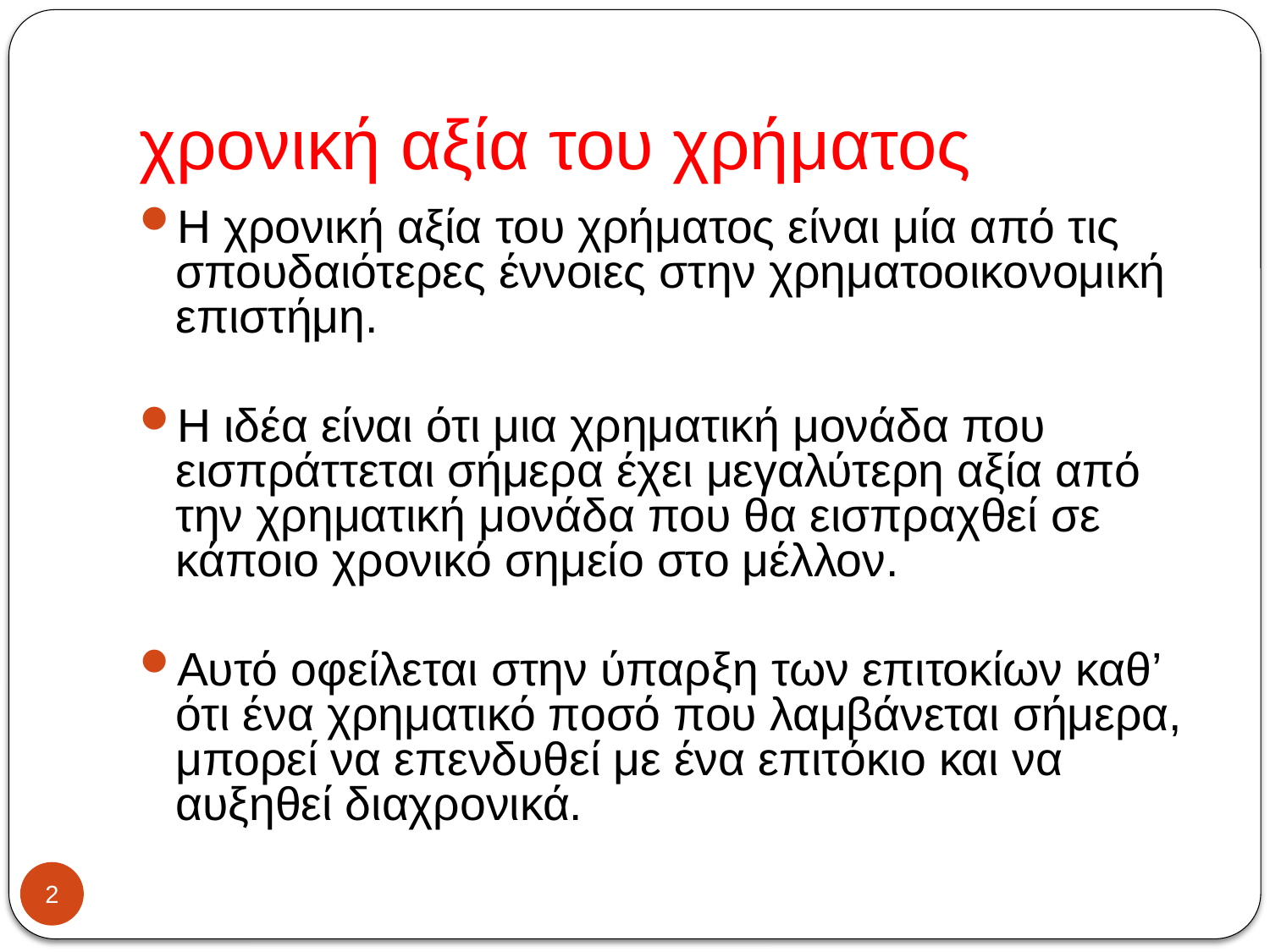

# χρονική αξία του χρήματος
Η χρονική αξία του χρήματος είναι μία από τις σπουδαιότερες έννοιες στην χρηματοοικονομική επιστήμη.

Η ιδέα είναι ότι μια χρηματική μονάδα που εισπράττεται σήμερα έχει μεγαλύτερη αξία από την χρηματική μονάδα που θα εισπραχθεί σε κάποιο χρονικό σημείο στο μέλλον.

Αυτό οφείλεται στην ύπαρξη των επιτοκίων καθ’ ότι ένα χρηματικό ποσό που λαμβάνεται σήμερα, μπορεί να επενδυθεί με ένα επιτόκιο και να αυξηθεί διαχρονικά.
2